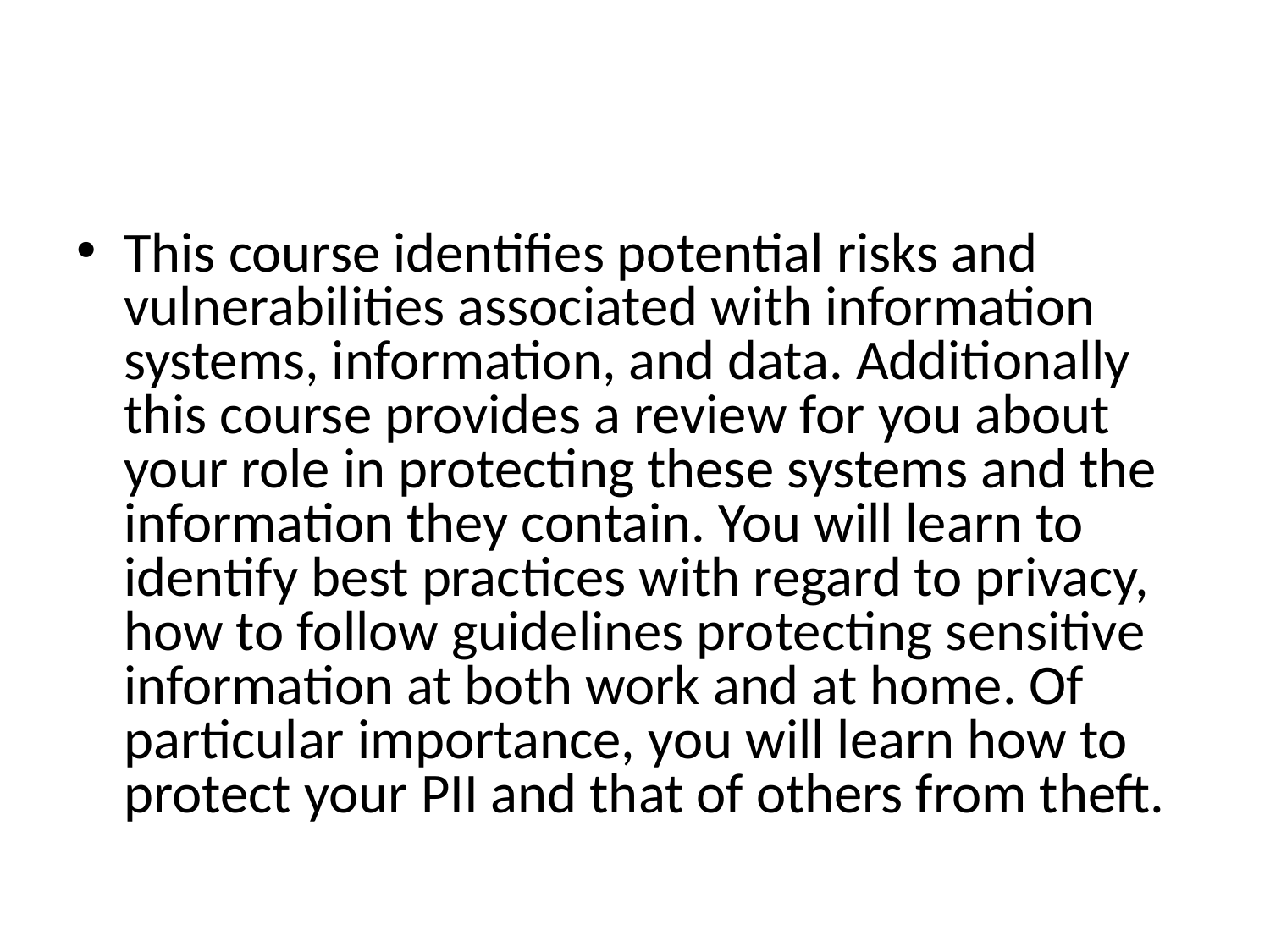

#
This course identifies potential risks and vulnerabilities associated with information systems, information, and data. Additionally this course provides a review for you about your role in protecting these systems and the information they contain. You will learn to identify best practices with regard to privacy, how to follow guidelines protecting sensitive information at both work and at home. Of particular importance, you will learn how to protect your PII and that of others from theft.